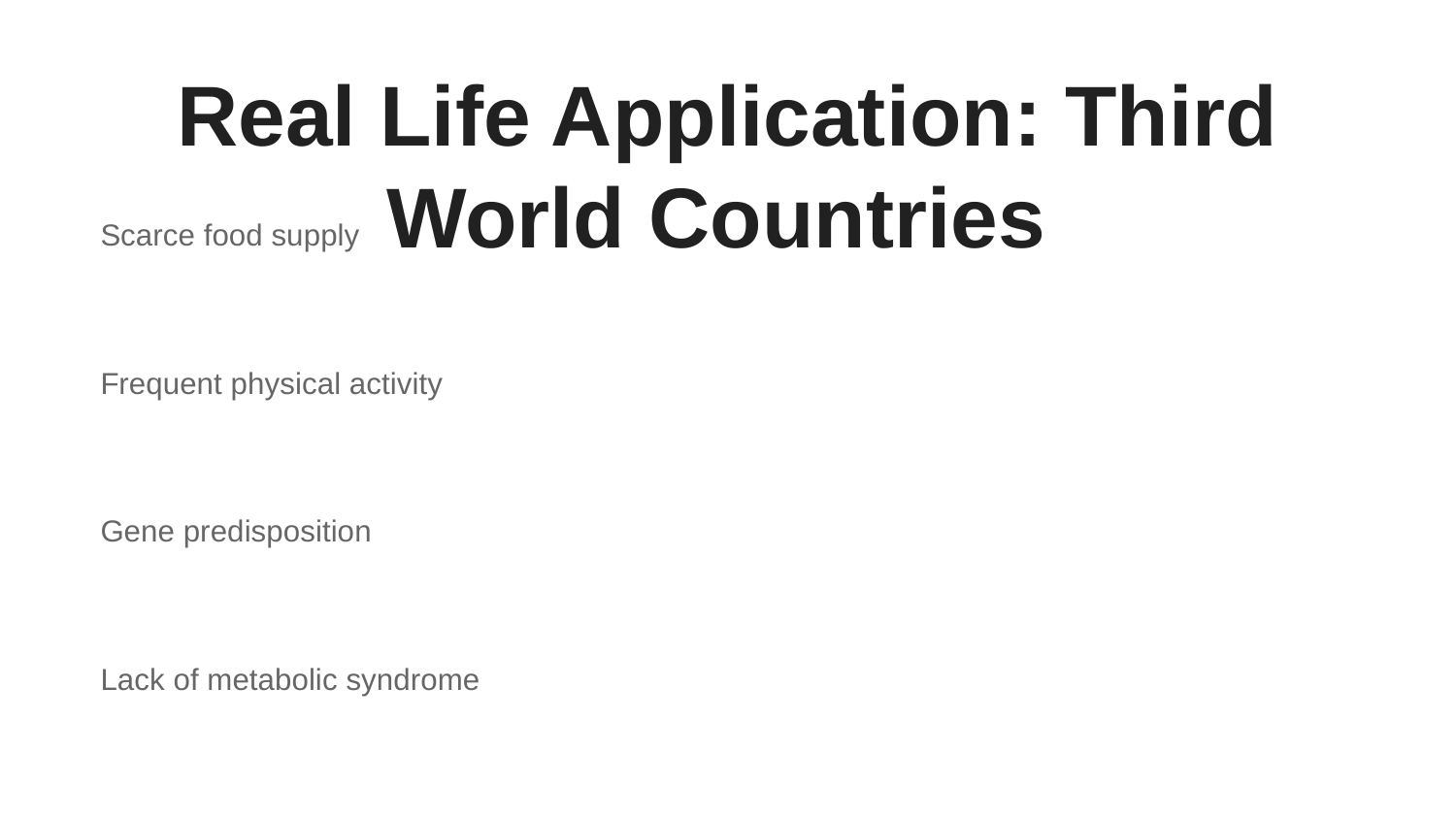

# Real Life Application: Third World Countries
Scarce food supply

Frequent physical activity

Gene predisposition

Lack of metabolic syndrome